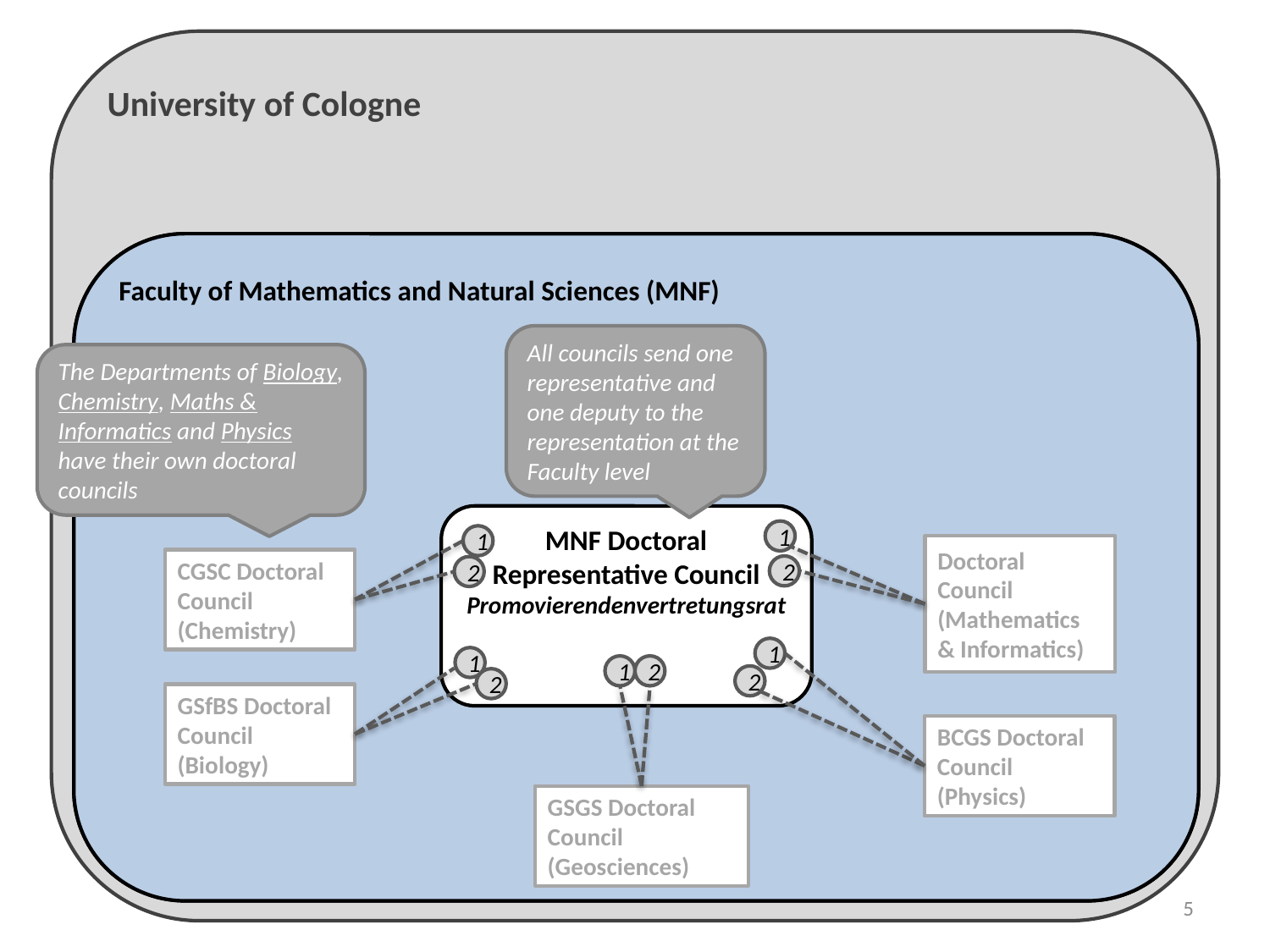

University of Cologne

Faculty of Mathematics and Natural Sciences (MNF)

All councils send one representative and one deputy to the representation at the Faculty level
The Departments of Biology, Chemistry, Maths & Informatics and Physics have their own doctoral councils
MNF Doctoral Representative Council
Promovierendenvertretungsrat

1
1
2
2
1
1
2
1
2
2
Doctoral Council
(Mathematics & Informatics)
CGSC Doctoral Council
(Chemistry)
GSfBS Doctoral Council
(Biology)
BCGS Doctoral Council
(Physics)
GSGS Doctoral Council (Geosciences)
5